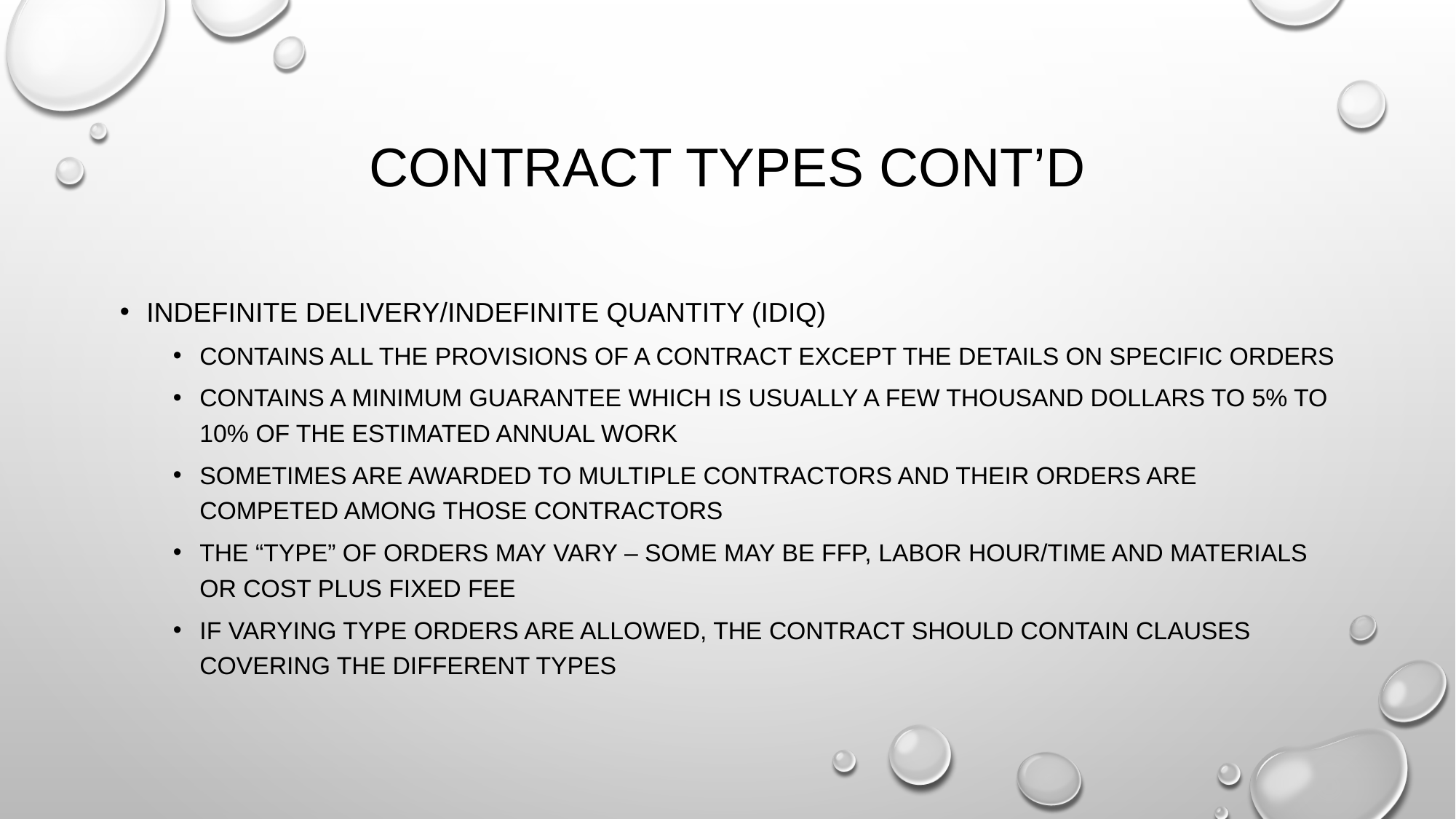

# Contract types cont’d
Indefinite Delivery/Indefinite Quantity (IDIQ)
Contains all the provisions of a contract except the details on specific orders
Contains a minimum guarantee which is usually a few thousand dollars to 5% to 10% of the estimated annual work
Sometimes are awarded to multiple contractors and their orders are competed among those contractors
The “type” of orders may vary – some may be FFP, labor hour/time and materials or Cost Plus Fixed Fee
If varying type orders are allowed, the contract should contain clauses covering the different types